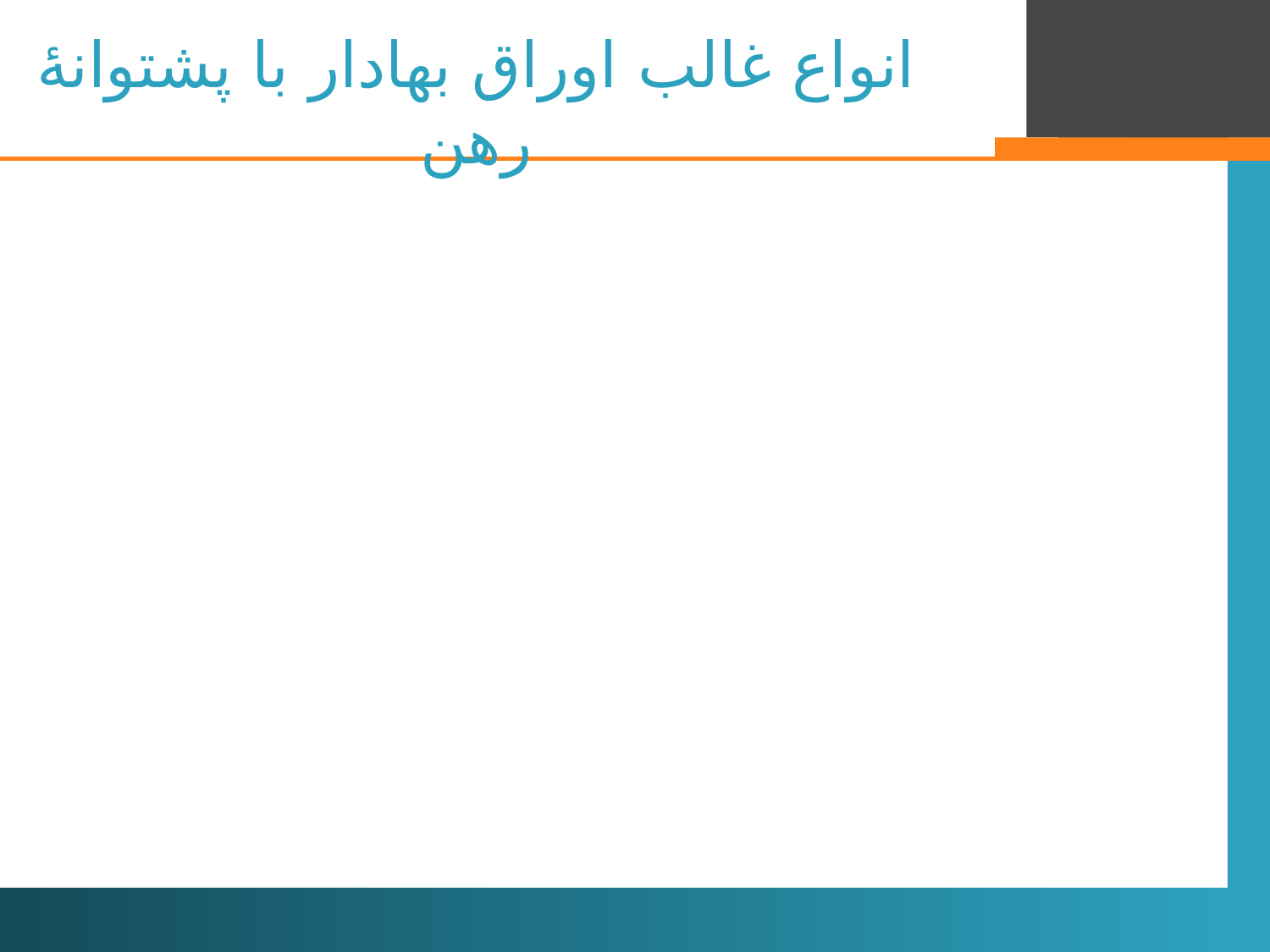

# انواع غالب اوراق بهادار با پشتوانۀ رهن

13